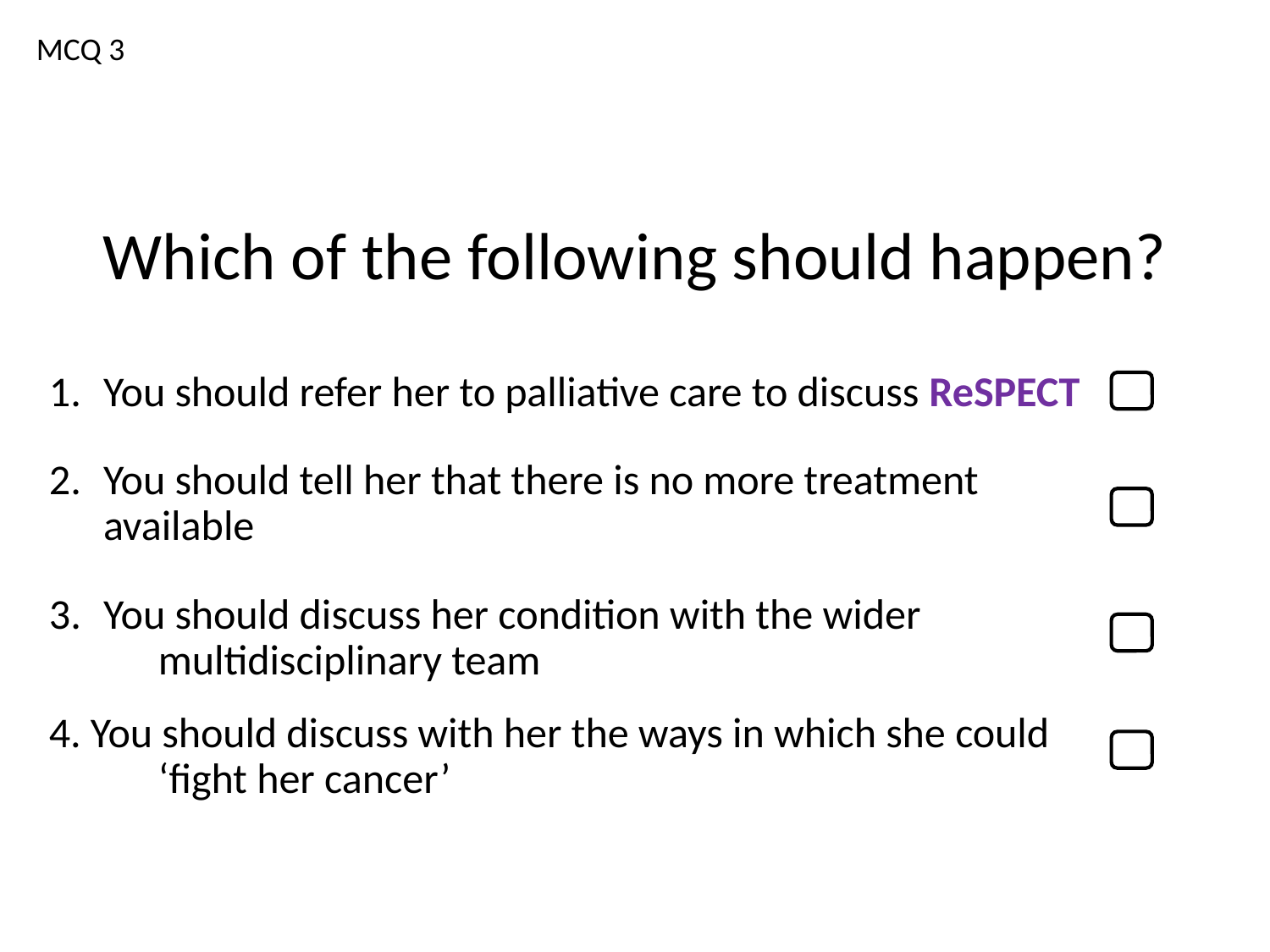

MCQ 3
# Which of the following should happen?
You should refer her to palliative care to discuss ReSPECT

You should tell her that there is no more treatment 	available

You should discuss her condition with the wider
          	multidisciplinary team

4. You should discuss with her the ways in which she could
          	‘fight her cancer’